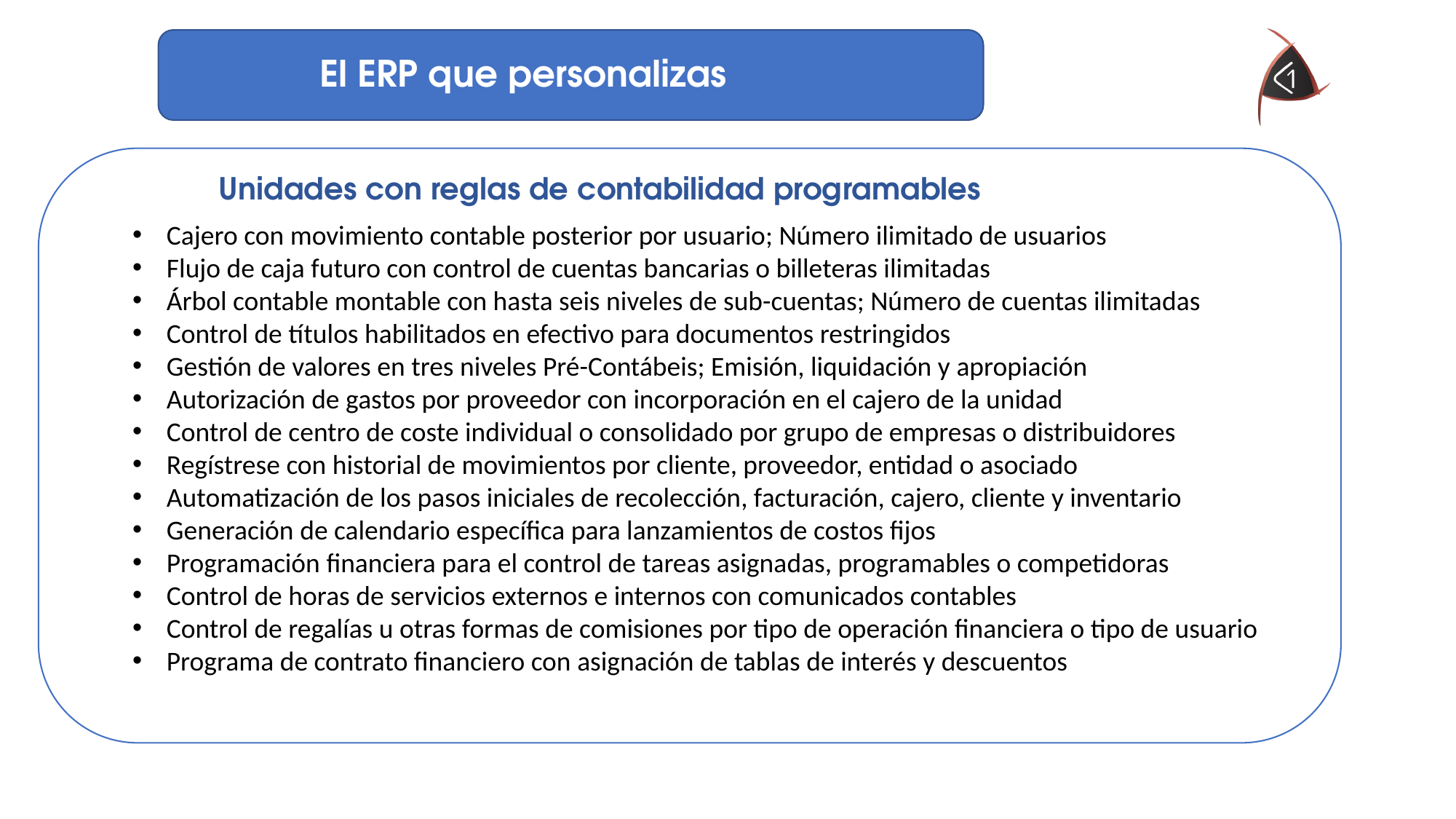

El ERP que personalizas

Unidades con reglas de contabilidad programables
Cajero con movimiento contable posterior por usuario; Número ilimitado de usuarios
Flujo de caja futuro con control de cuentas bancarias o billeteras ilimitadas
Árbol contable montable con hasta seis niveles de sub-cuentas; Número de cuentas ilimitadas
Control de títulos habilitados en efectivo para documentos restringidos
Gestión de valores en tres niveles Pré-Contábeis; Emisión, liquidación y apropiación
Autorización de gastos por proveedor con incorporación en el cajero de la unidad
Control de centro de coste individual o consolidado por grupo de empresas o distribuidores
Regístrese con historial de movimientos por cliente, proveedor, entidad o asociado
Automatización de los pasos iniciales de recolección, facturación, cajero, cliente y inventario
Generación de calendario específica para lanzamientos de costos fijos
Programación financiera para el control de tareas asignadas, programables o competidoras
Control de horas de servicios externos e internos con comunicados contables
Control de regalías u otras formas de comisiones por tipo de operación financiera o tipo de usuario
Programa de contrato financiero con asignación de tablas de interés y descuentos